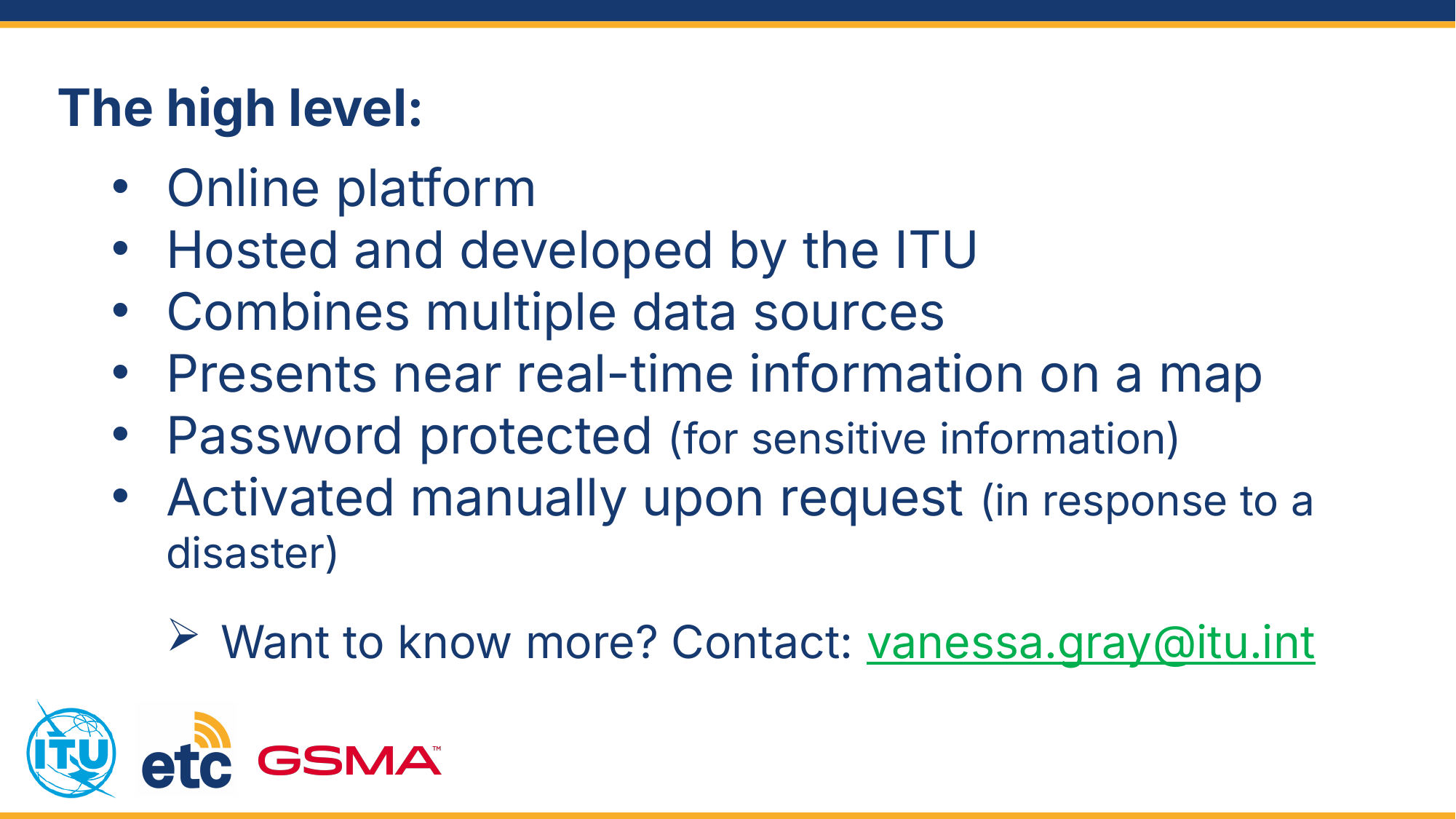

The high level:
Online platform
Hosted and developed by the ITU
Combines multiple data sources
Presents near real-time information on a map
Password protected (for sensitive information)
Activated manually upon request (in response to a disaster)
Want to know more? Contact: vanessa.gray@itu.int